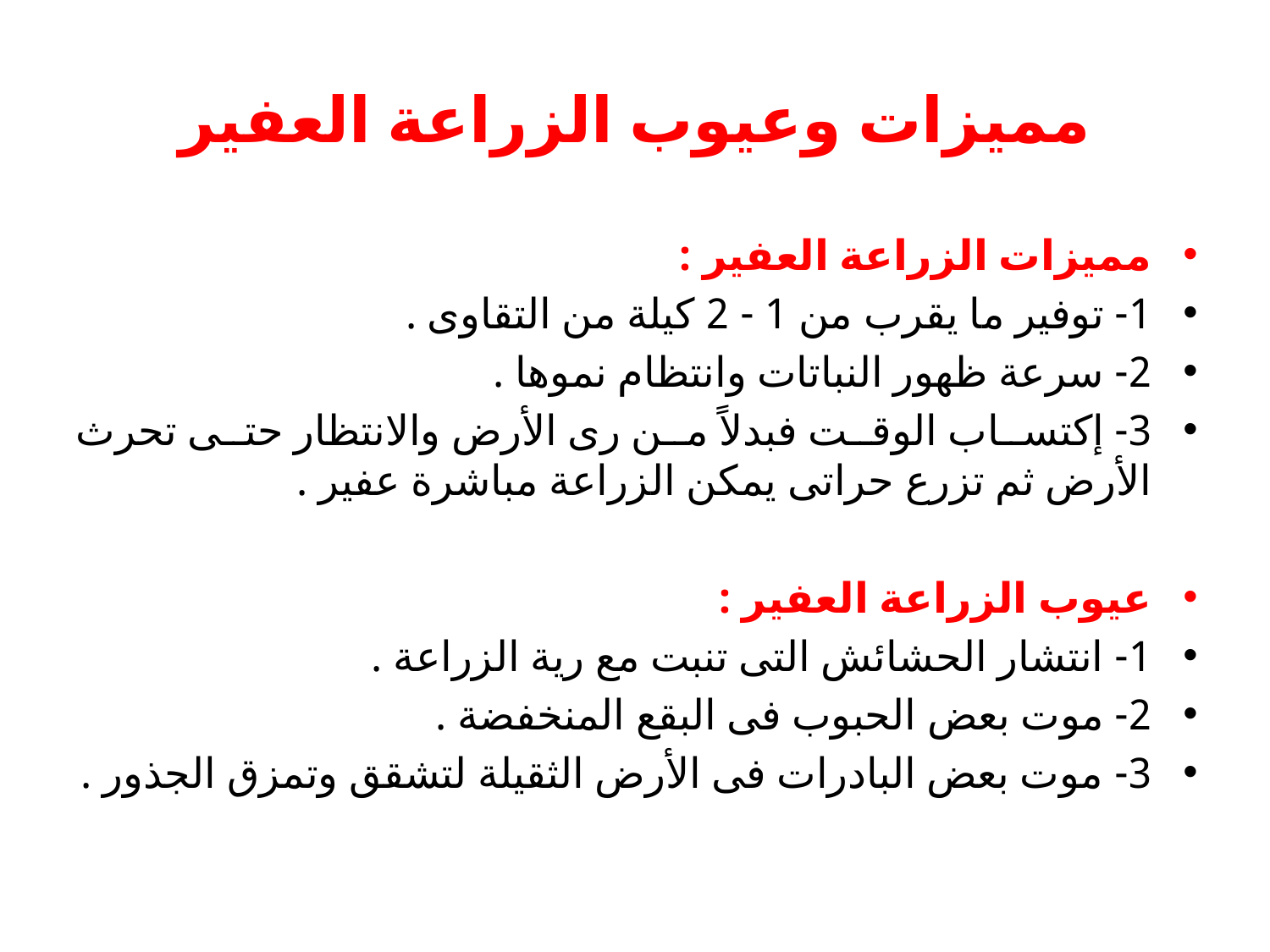

# مميزات وعيوب الزراعة العفير
مميزات الزراعة العفير :
1- توفير ما يقرب من 1 - 2 كيلة من التقاوى .
2- سرعة ظهور النباتات وانتظام نموها .
3- إكتساب الوقت فبدلاً من رى الأرض والانتظار حتى تحرث الأرض ثم تزرع حراتى يمكن الزراعة مباشرة عفير .

عيوب الزراعة العفير :
1- انتشار الحشائش التى تنبت مع رية الزراعة .
2- موت بعض الحبوب فى البقع المنخفضة .
3- موت بعض البادرات فى الأرض الثقيلة لتشقق وتمزق الجذور .